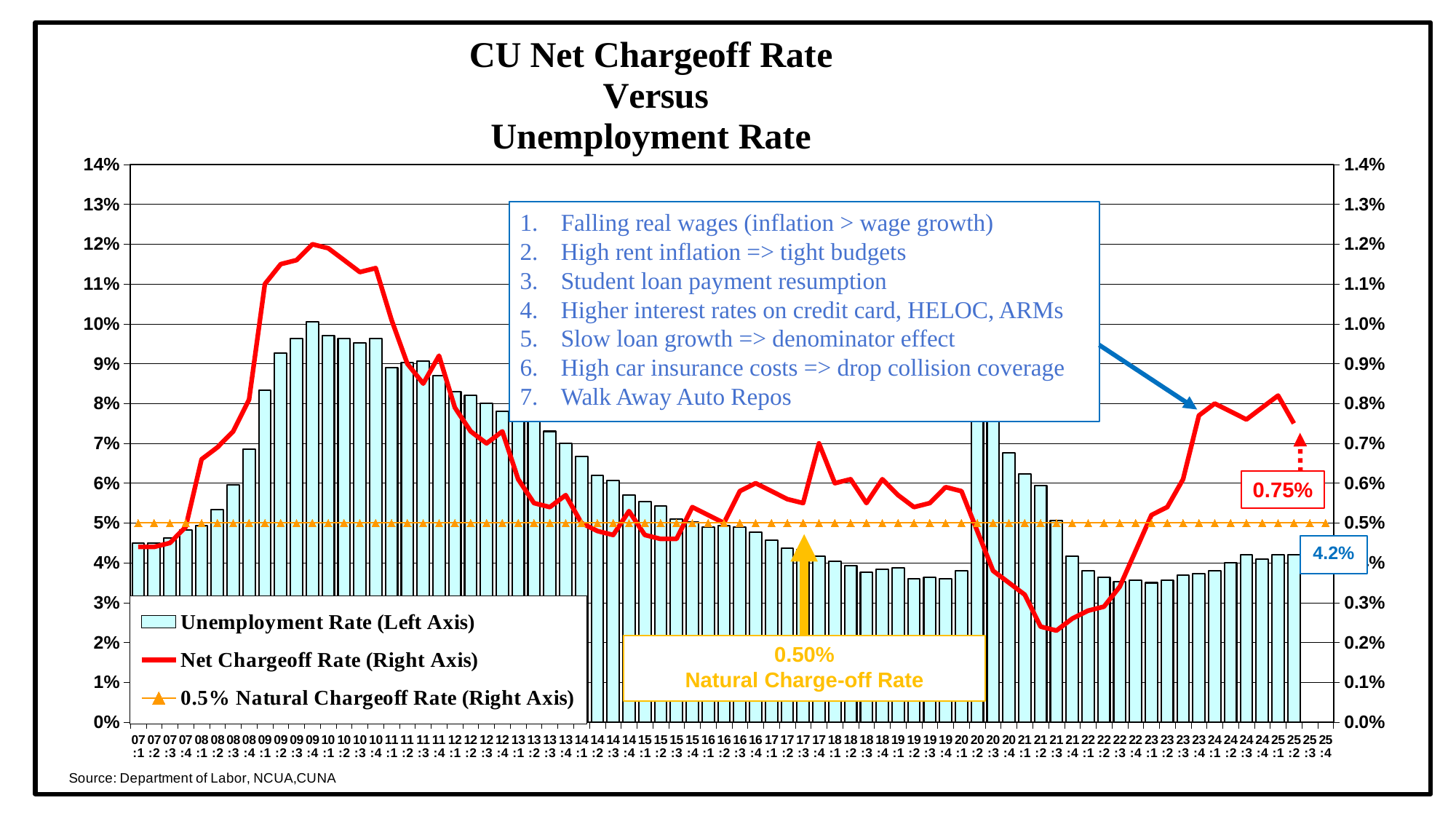

### Chart: CU Net Chargeoff Rate
 Versus
Unemployment Rate

| Category | Unemployment Rate (Left Axis) | Net Chargeoff Rate (Right Axis) | 0.5% Natural Chargeoff Rate (Right Axis) |
|---|---|---|---|
| 07:1 | 0.045 | 0.0044 | 0.005 |
| 07:2 | 0.045 | 0.0044 | 0.005 |
| 07:3 | 0.0463 | 0.0045 | 0.005 |
| 07:4 | 0.0483 | 0.0049 | 0.005 |
| 08:1 | 0.0493 | 0.0066 | 0.005 |
| 08:2 | 0.0533 | 0.0069 | 0.005 |
| 08:3 | 0.0596 | 0.0073 | 0.005 |
| 08:4 | 0.0686 | 0.0081 | 0.005 |
| 09:1 | 0.0833 | 0.011 | 0.005 |
| 09:2 | 0.0926 | 0.0115 | 0.005 |
| 09:3 | 0.0963 | 0.0116 | 0.005 |
| 09:4 | 0.1006 | 0.012 | 0.005 |
| 10:1 | 0.097 | 0.0119 | 0.005 |
| 10:2 | 0.0963 | 0.0116 | 0.005 |
| 10:3 | 0.0953 | 0.0113 | 0.005 |
| 10:4 | 0.0963 | 0.0114 | 0.005 |
| 11:1 | 0.089 | 0.0101 | 0.005 |
| 11:2 | 0.0903 | 0.009 | 0.005 |
| 11:3 | 0.0906 | 0.0085 | 0.005 |
| 11:4 | 0.087 | 0.0092 | 0.005 |
| 12:1 | 0.083 | 0.0079 | 0.005 |
| 12:2 | 0.082 | 0.0073 | 0.005 |
| 12:3 | 0.08 | 0.007 | 0.005 |
| 12:4 | 0.078 | 0.0073 | 0.005 |
| 13:1 | 0.077 | 0.0061 | 0.005 |
| 13:2 | 0.076 | 0.0055 | 0.005 |
| 13:3 | 0.073 | 0.0054 | 0.005 |
| 13:4 | 0.07 | 0.0057 | 0.005 |
| 14:1 | 0.066666667 | 0.005 | 0.005 |
| 14:2 | 0.062 | 0.0048 | 0.005 |
| 14:3 | 0.060666667 | 0.0047 | 0.005 |
| 14:4 | 0.057 | 0.0053 | 0.005 |
| 15:1 | 0.055333333 | 0.0047 | 0.005 |
| 15:2 | 0.054333333 | 0.0046 | 0.005 |
| 15:3 | 0.051 | 0.0046 | 0.005 |
| 15:4 | 0.050333333 | 0.0054 | 0.005 |
| 16:1 | 0.049 | 0.0052 | 0.005 |
| 16:2 | 0.049333333 | 0.005 | 0.005 |
| 16:3 | 0.049 | 0.0058 | 0.005 |
| 16:4 | 0.047666667 | 0.006 | 0.005 |
| 17:1 | 0.045666667 | 0.0058 | 0.005 |
| 17:2 | 0.043666667 | 0.0056 | 0.005 |
| 17:3 | 0.043333333 | 0.0055 | 0.005 |
| 17:4 | 0.041666667 | 0.007 | 0.005 |
| 18:1 | 0.040333333 | 0.006 | 0.005 |
| 18:2 | 0.039333333 | 0.0061 | 0.005 |
| 18:3 | 0.037666667 | 0.0055 | 0.005 |
| 18:4 | 0.038333333 | 0.0061 | 0.005 |
| 19:1 | 0.038666667 | 0.0057 | 0.005 |
| 19:2 | 0.036 | 0.0054 | 0.005 |
| 19:3 | 0.036333333 | 0.0055 | 0.005 |
| 19:4 | 0.036 | 0.0059 | 0.005 |
| 20:1 | 0.038 | 0.0058 | 0.005 |
| 20:2 | 0.129666667 | 0.0048 | 0.005 |
| 20:3 | 0.088333333 | 0.0038 | 0.005 |
| 20:4 | 0.067666667 | 0.0035 | 0.005 |
| 21:1 | 0.062333333 | 0.0032 | 0.005 |
| 21:2 | 0.059333333 | 0.0024 | 0.005 |
| 21:3 | 0.050666667 | 0.0023 | 0.005 |
| 21:4 | 0.041666667 | 0.0026 | 0.005 |
| 22:1 | 0.038 | 0.0028 | 0.005 |
| 22:2 | 0.036333333 | 0.0029 | 0.005 |
| 22:3 | 0.035333333 | 0.0034 | 0.005 |
| 22:4 | 0.035666667 | 0.0043 | 0.005 |
| 23:1 | 0.035 | 0.0052 | 0.005 |
| 23:2 | 0.035666667 | 0.0054 | 0.005 |
| 23:3 | 0.037 | 0.0061 | 0.005 |
| 23:4 | 0.037333333 | 0.0077 | 0.005 |
| 24:1 | 0.038 | 0.008 | 0.005 |
| 24:2 | 0.04 | 0.0078 | 0.005 |
| 24:3 | 0.042 | 0.0076 | 0.005 |
| 24:4 | 0.041 | 0.0079 | 0.005 |
| 25:1 | 0.042 | 0.0082 | 0.005 |
| 25:2 | 0.042 | 0.0075 | 0.005 |
| 25:3 | None | None | 0.005 |
| 25:4 | None | None | 0.005 |
Falling real wages (inflation > wage growth)
High rent inflation => tight budgets
Student loan payment resumption
Higher interest rates on credit card, HELOC, ARMs
Slow loan growth => denominator effect
High car insurance costs => drop collision coverage
Walk Away Auto Repos

0.75%
4.2%
0.50%
Natural Charge-off Rate